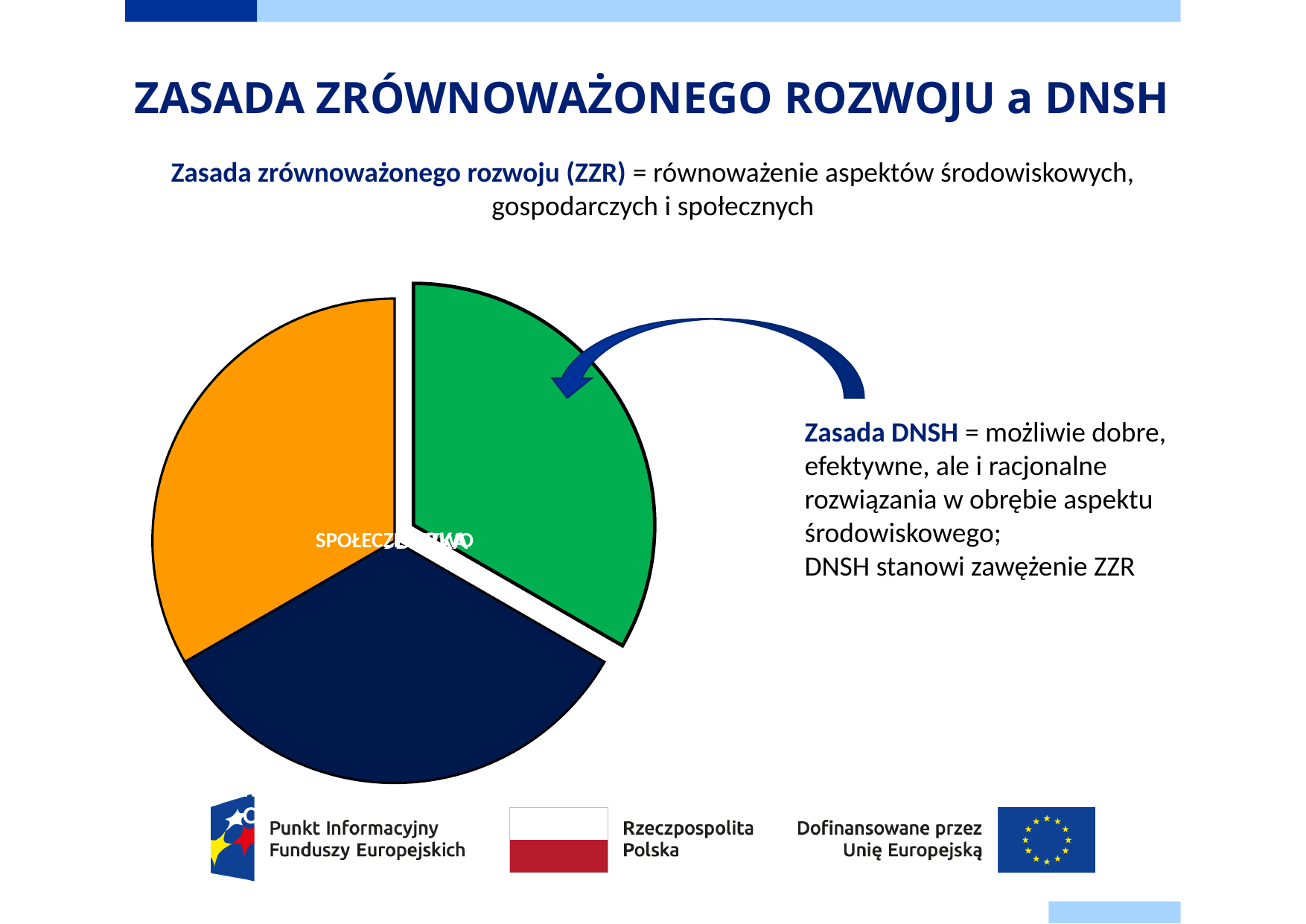

# ZASADA ZRÓWNOWAŻONEGO ROZWOJU a DNSH
Zasada zrównoważonego rozwoju (ZZR) = równoważenie aspektów środowiskowych, gospodarczych i społecznych

ŚRODOWISKO
GOSPODARKA
SPOŁECZEŃSTWO

Zasada DNSH = możliwie dobre, efektywne, ale i racjonalne rozwiązania w obrębie aspektu środowiskowego;
DNSH stanowi zawężenie ZZR